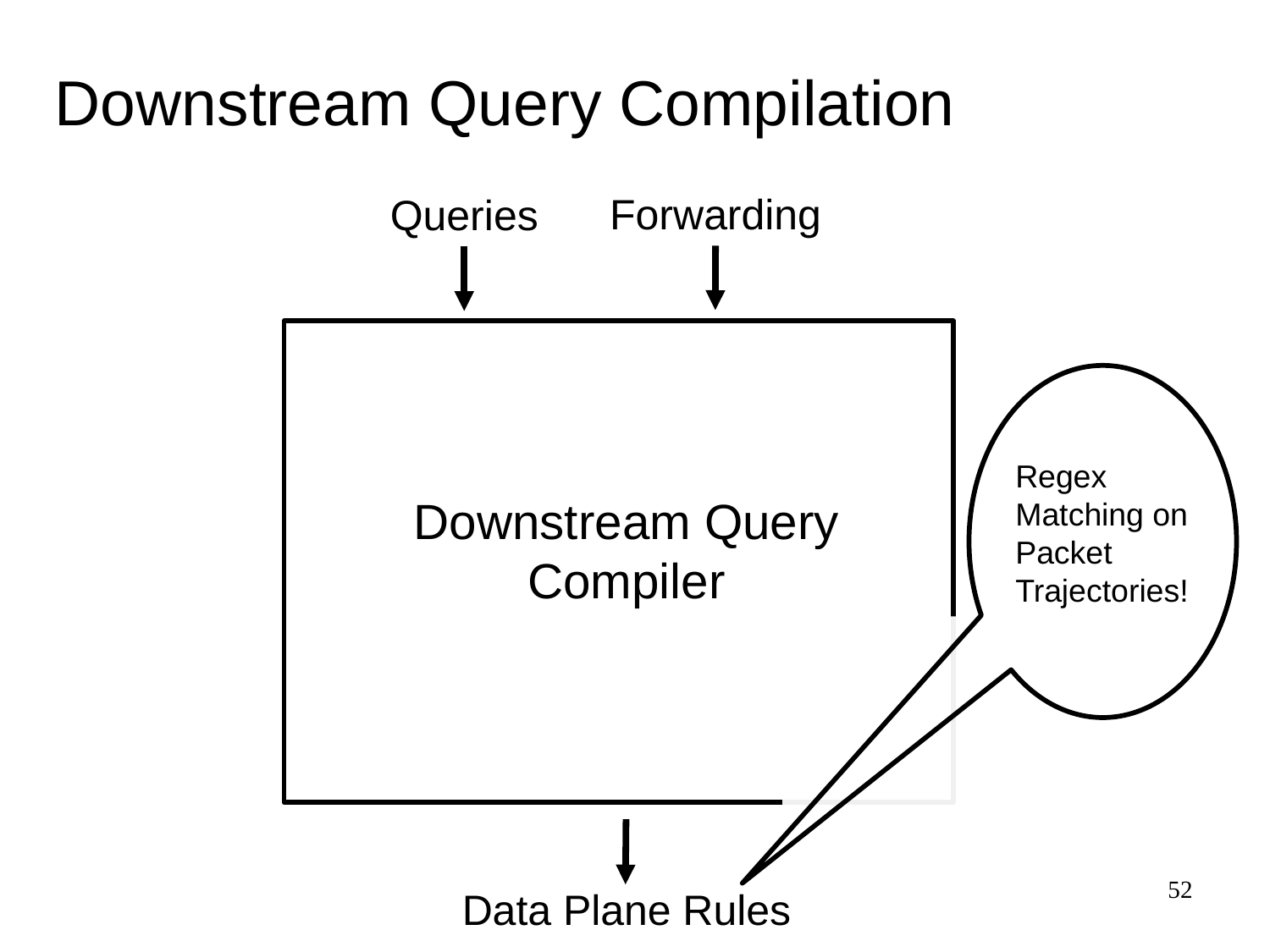

# Downstream Query Compilation
Forwarding
Queries

Regex Matching on Packet Trajectories!
Downstream Query Compiler

52
Data Plane Rules